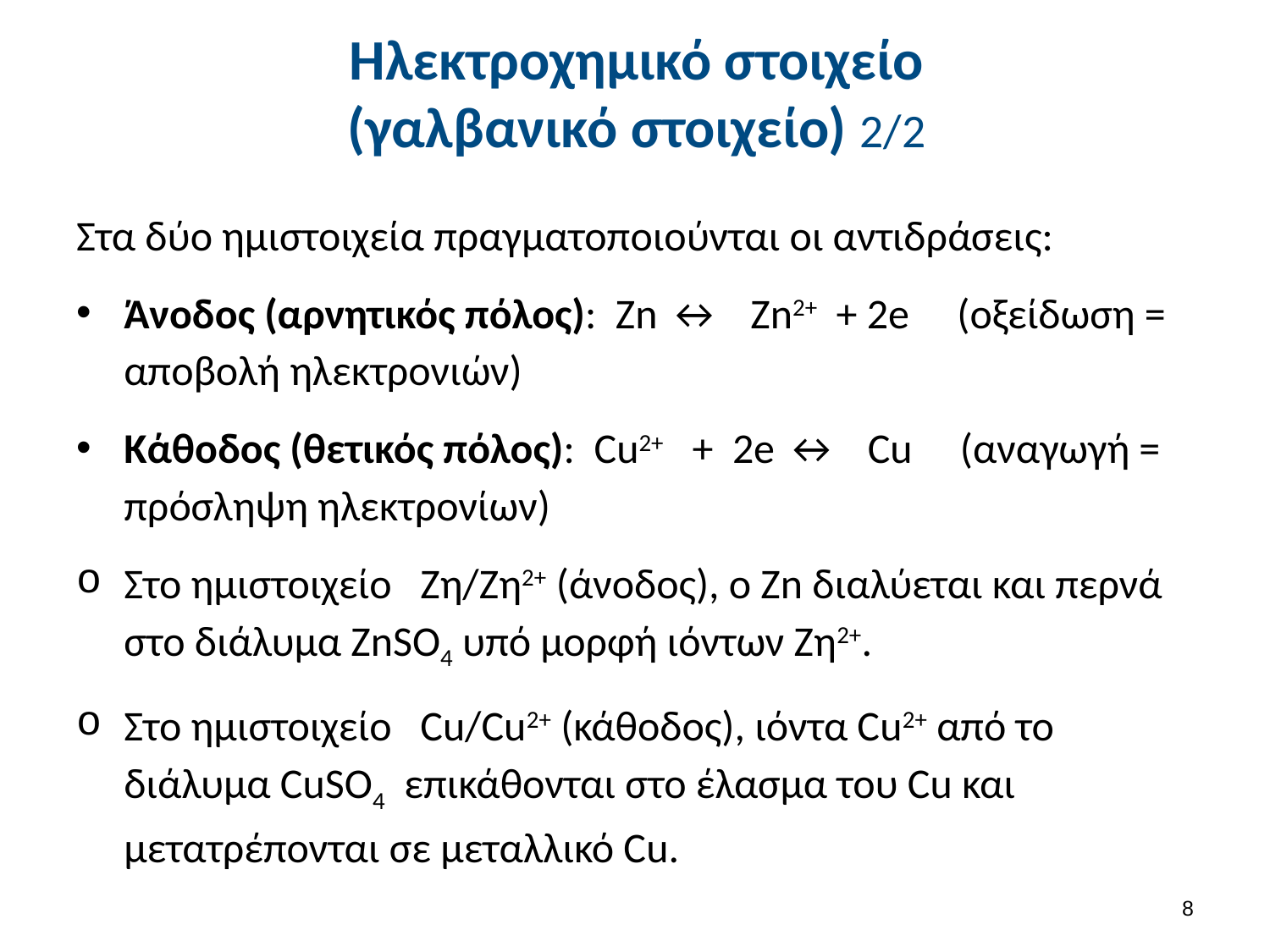

# Ηλεκτροχημικό στοιχείο (γαλβανικό στοιχείο) 2/2
Στα δύο ημιστοιχεία πραγματοποιούνται οι αντιδράσεις:
Άνοδος (αρνητικός πόλος):  Zn ↔   Zn2+  + 2e     (οξείδωση = αποβολή ηλεκτρονιών)
Κάθοδος (θετικός πόλος):  Cu2+   +  2e ↔   Cu     (αναγωγή = πρόσληψη ηλεκτρονίων)
Στο ημιστοιχείο   Ζη/Ζη2+ (άνοδος), ο Zn διαλύεται και περνά στο διάλυμα ZnSO4 υπό μορφή ιόντων Ζη2+.
Στο ημιστοιχείο   Cu/Cu2+ (κάθοδος), ιόντα Cu2+ από το διάλυμα CuSO4  επικάθονται στο έλασμα του Cu και μετατρέπονται σε μεταλλικό Cu.
8